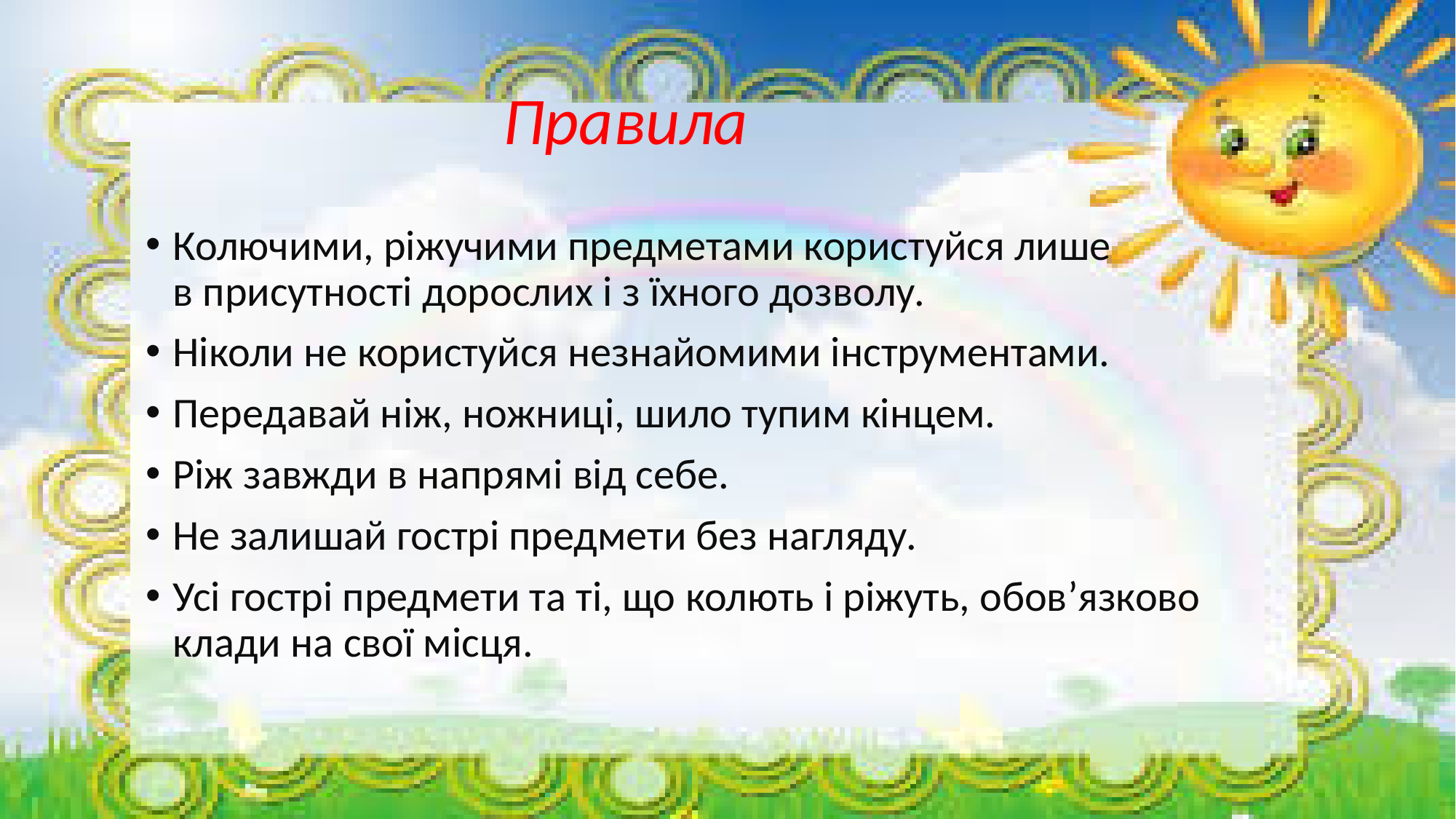

# Правила
Колючими, ріжучими предметами користуйся лише
в присутності дорослих і з їхного дозволу.
Ніколи не користуйся незнайомими інструментами.
Передавай ніж, ножниці, шило тупим кінцем.
Ріж завжди в напрямі від себе.
Не залишай гострі предмети без нагляду.
Усі гострі предмети та ті, що колють і ріжуть, обов’язково
клади на свої місця.